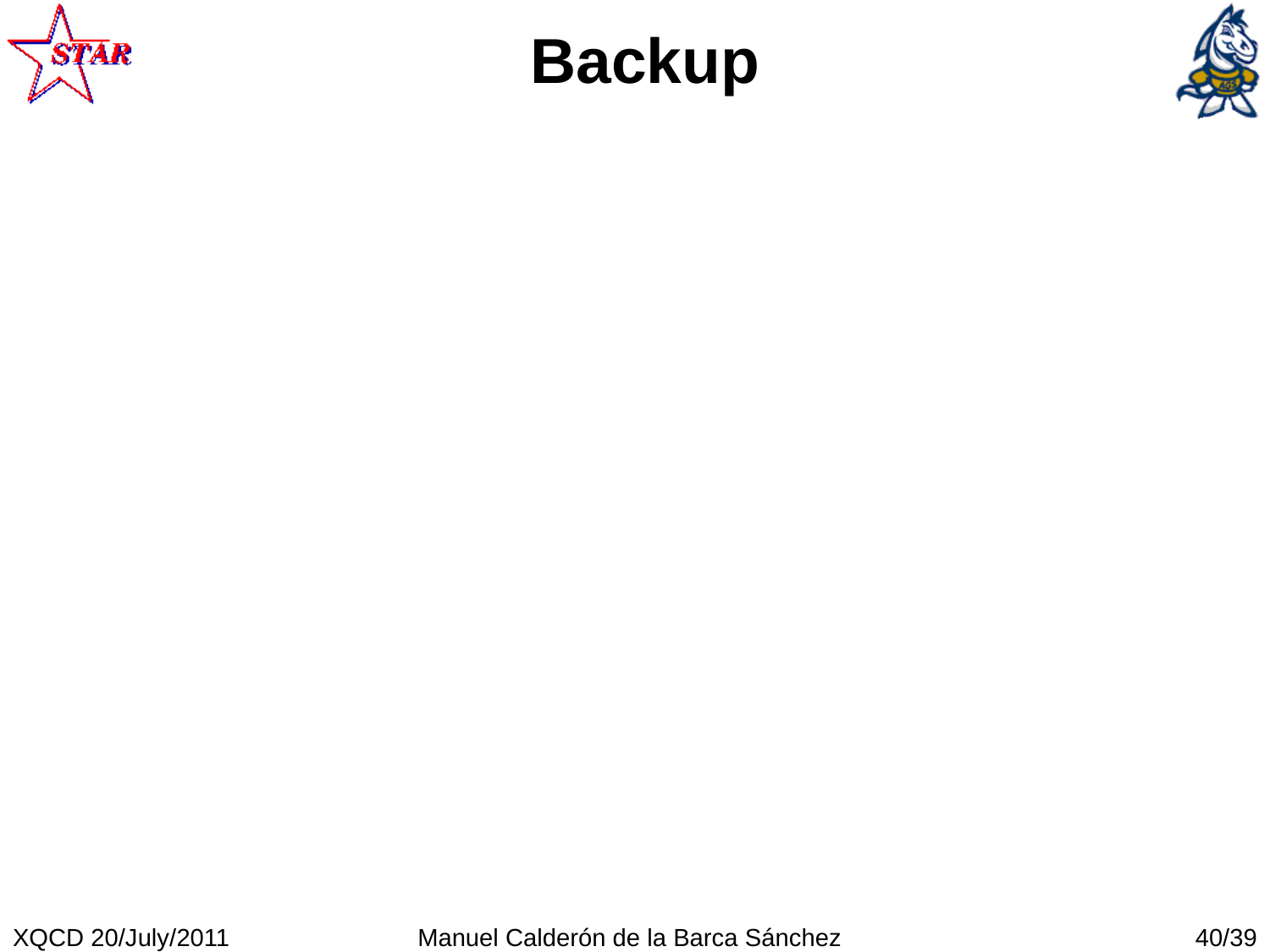

# Backup

XQCD 20/July/2011
Manuel Calderón de la Barca Sánchez
40/39